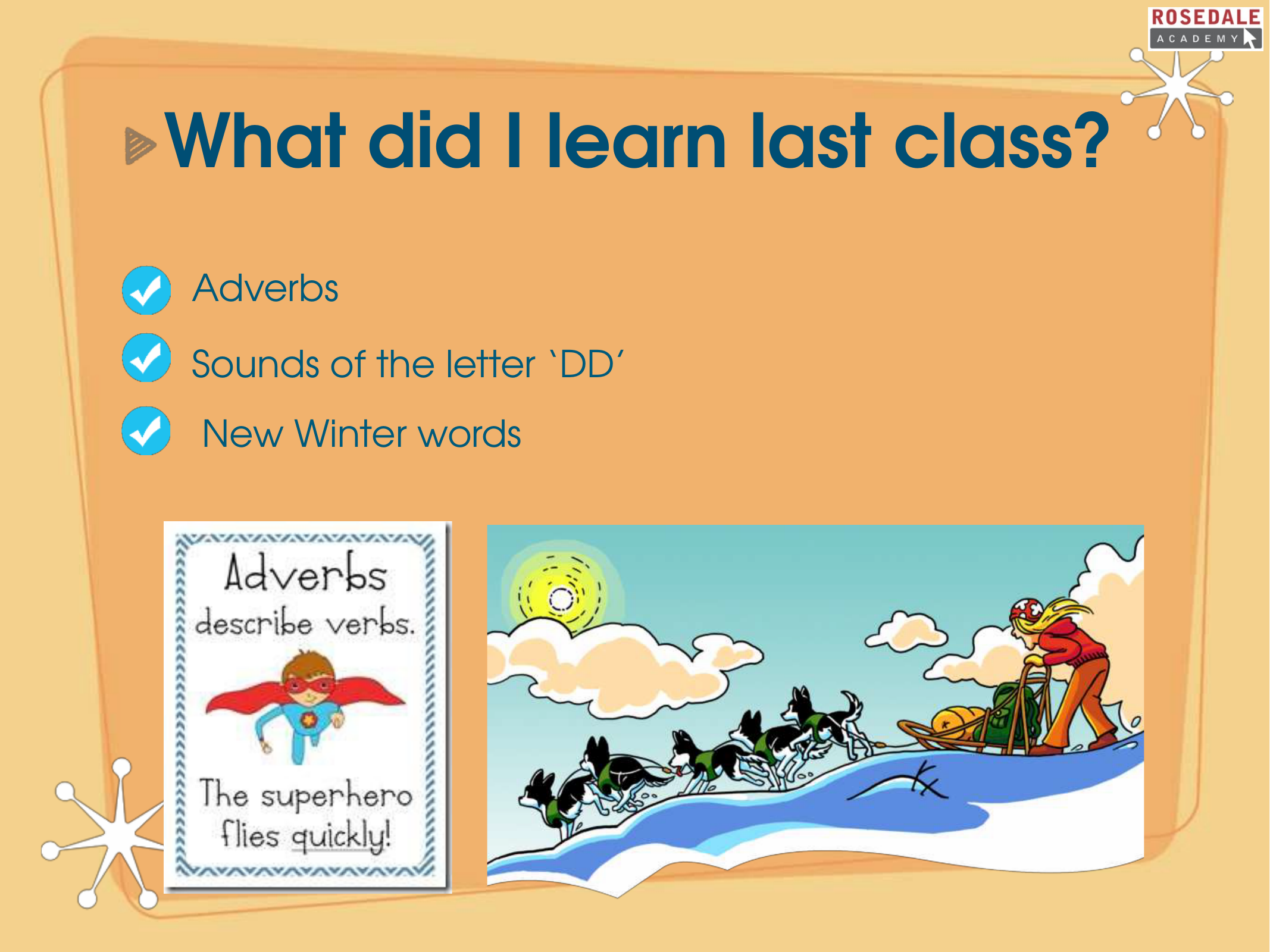

# What did I learn last class?

Adverbs
Sounds of the letter ‘DD’  New Winter words